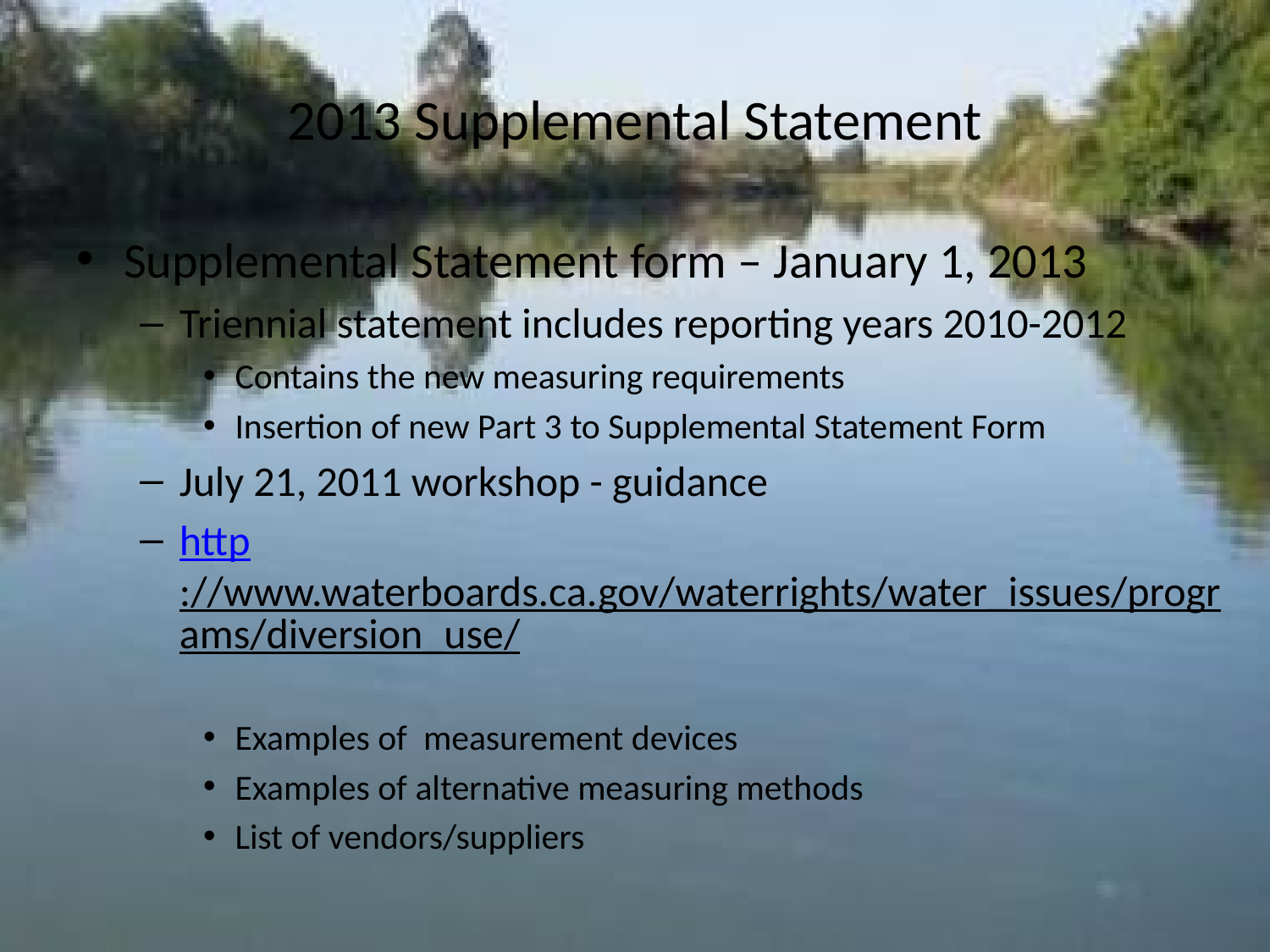

# 2013 Supplemental Statement
Supplemental Statement form – January 1, 2013
Triennial statement includes reporting years 2010-2012
Contains the new measuring requirements
Insertion of new Part 3 to Supplemental Statement Form
July 21, 2011 workshop - guidance
http://www.waterboards.ca.gov/waterrights/water_issues/programs/diversion_use/
Examples of  measurement devices
Examples of alternative measuring methods
List of vendors/suppliers